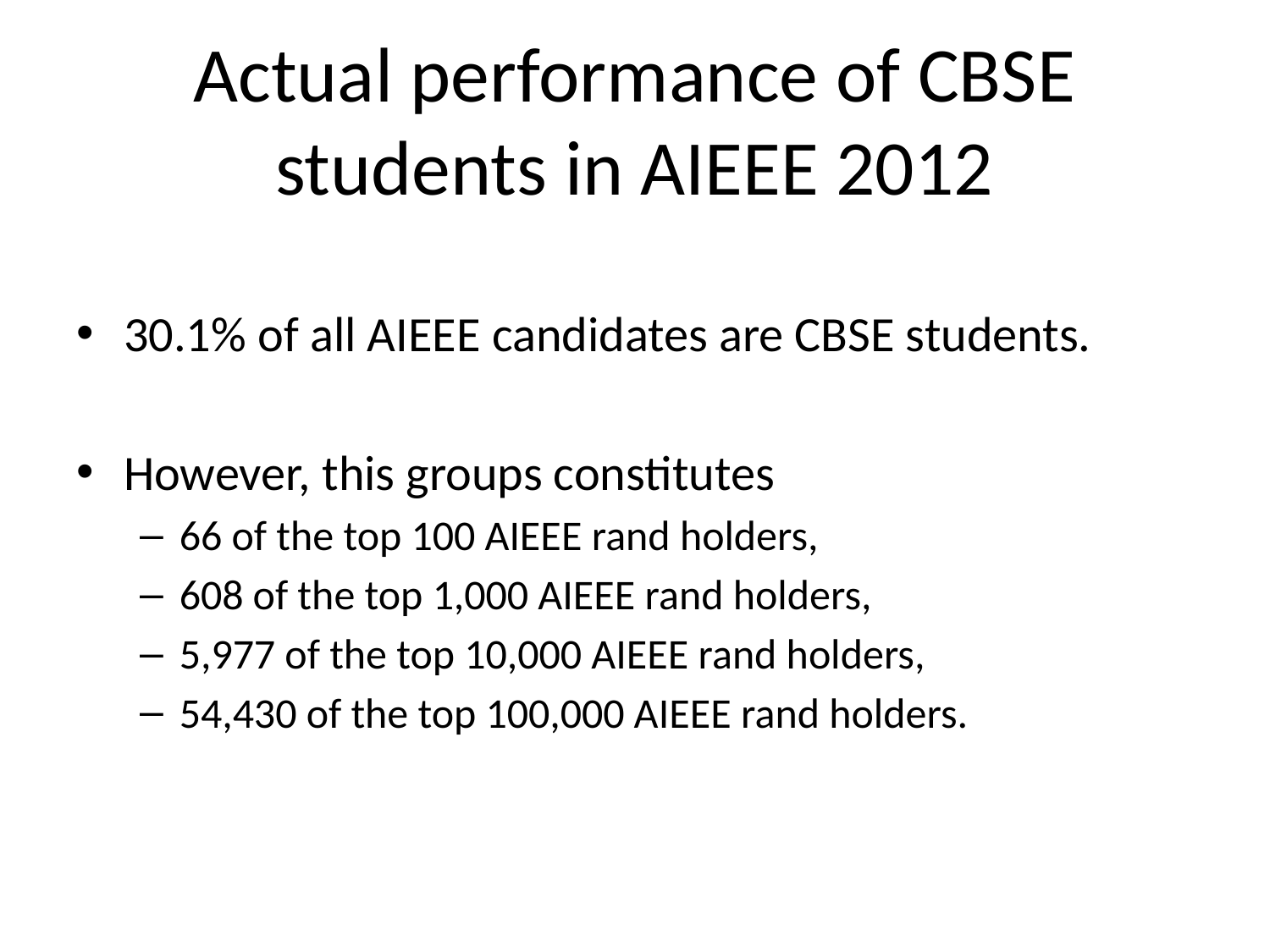

# Actual performance of CBSE students in AIEEE 2012
30.1% of all AIEEE candidates are CBSE students.

However, this groups constitutes
66 of the top 100 AIEEE rand holders,
608 of the top 1,000 AIEEE rand holders,
5,977 of the top 10,000 AIEEE rand holders,
54,430 of the top 100,000 AIEEE rand holders.